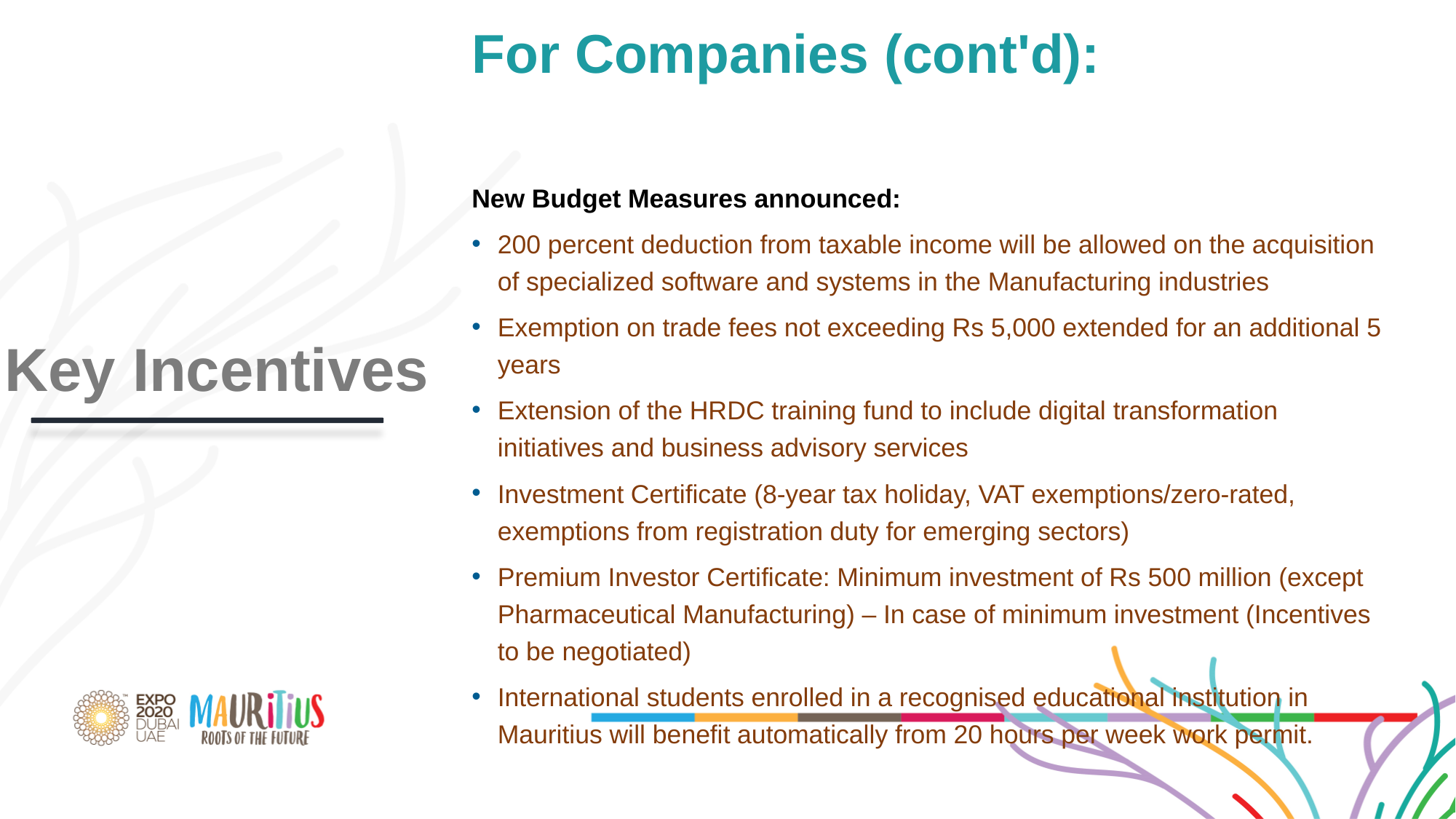

For Companies (cont'd):

New Budget Measures announced:
200 percent deduction from taxable income will be allowed on the acquisition of specialized software and systems in the Manufacturing industries
Exemption on trade fees not exceeding Rs 5,000 extended for an additional 5 years
Extension of the HRDC training fund to include digital transformation initiatives and business advisory services
Investment Certificate (8-year tax holiday, VAT exemptions/zero-rated, exemptions from registration duty for emerging sectors)
Premium Investor Certificate: Minimum investment of Rs 500 million (except Pharmaceutical Manufacturing) – In case of minimum investment (Incentives to be negotiated)
International students enrolled in a recognised educational institution in Mauritius will benefit automatically from 20 hours per week work permit.

Key Incentives